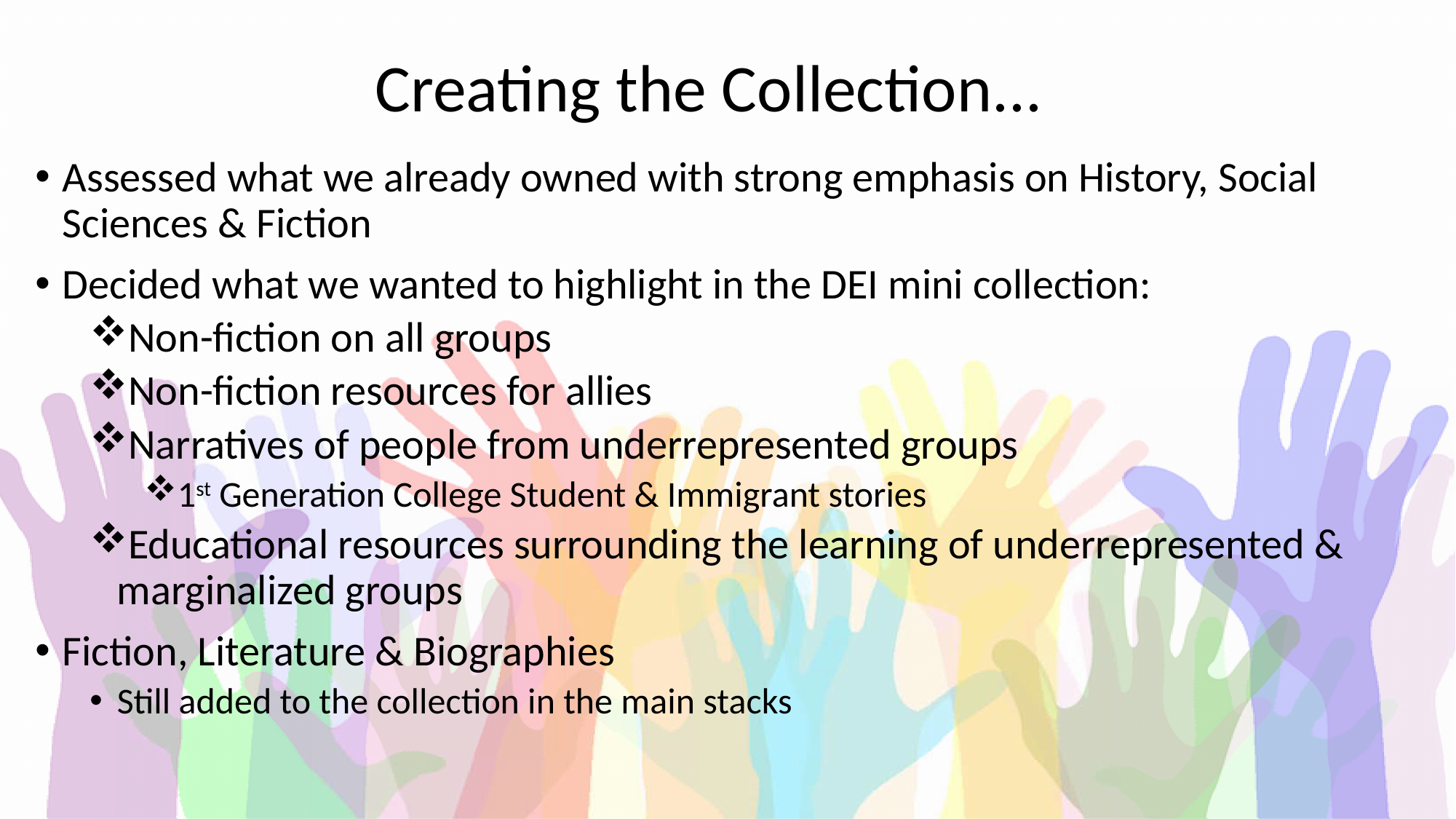

Creating the Collection...
Assessed what we already owned with strong emphasis on History, Social Sciences & Fiction
Decided what we wanted to highlight in the DEI mini collection:
Non-fiction on all groups
Non-fiction resources for allies
Narratives of people from underrepresented groups
1st Generation College Student & Immigrant stories
Educational resources surrounding the learning of underrepresented & marginalized groups
Fiction, Literature & Biographies
Still added to the collection in the main stacks